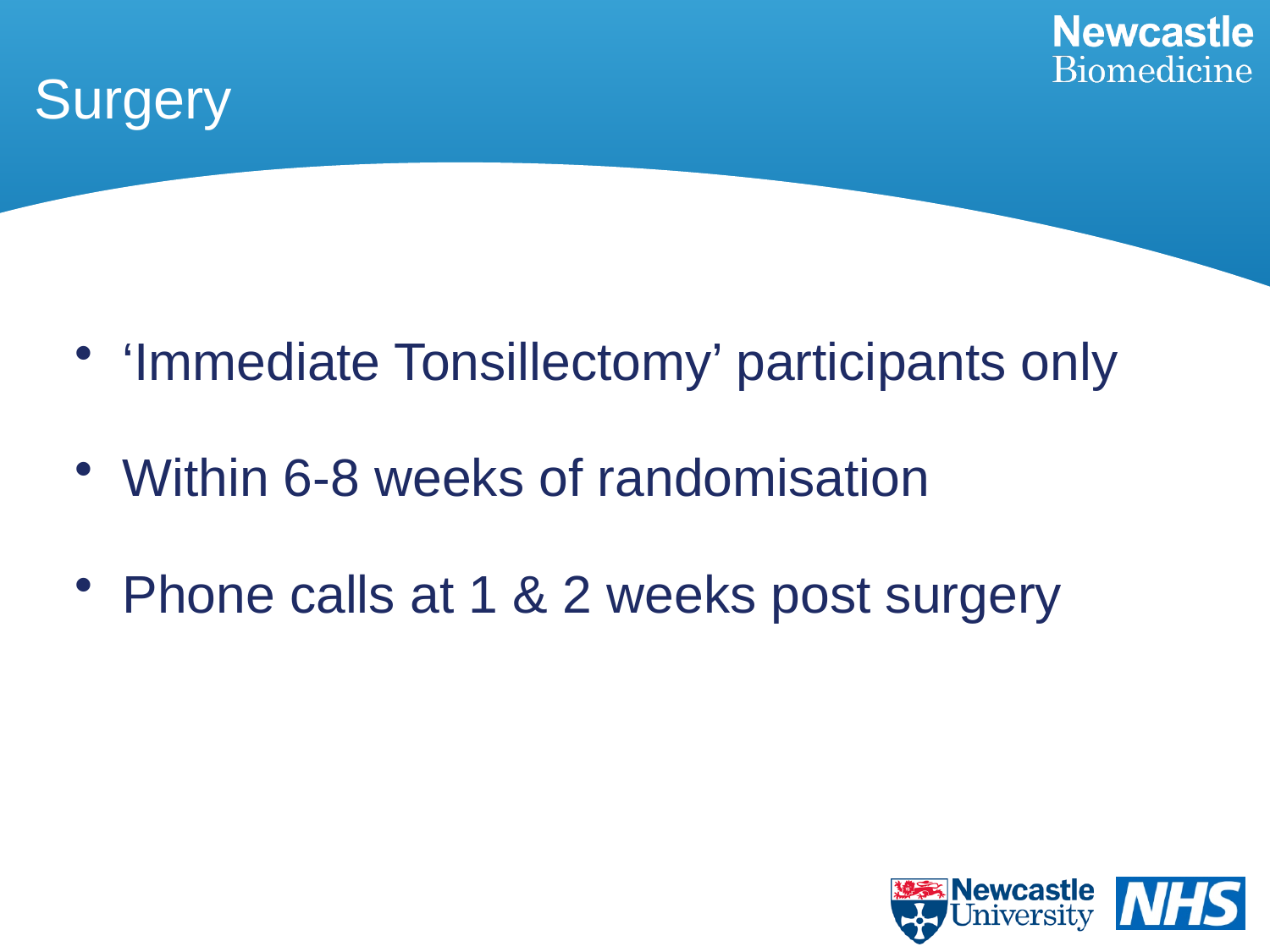

# Surgery
‘Immediate Tonsillectomy’ participants only

Within 6-8 weeks of randomisation

Phone calls at 1 & 2 weeks post surgery